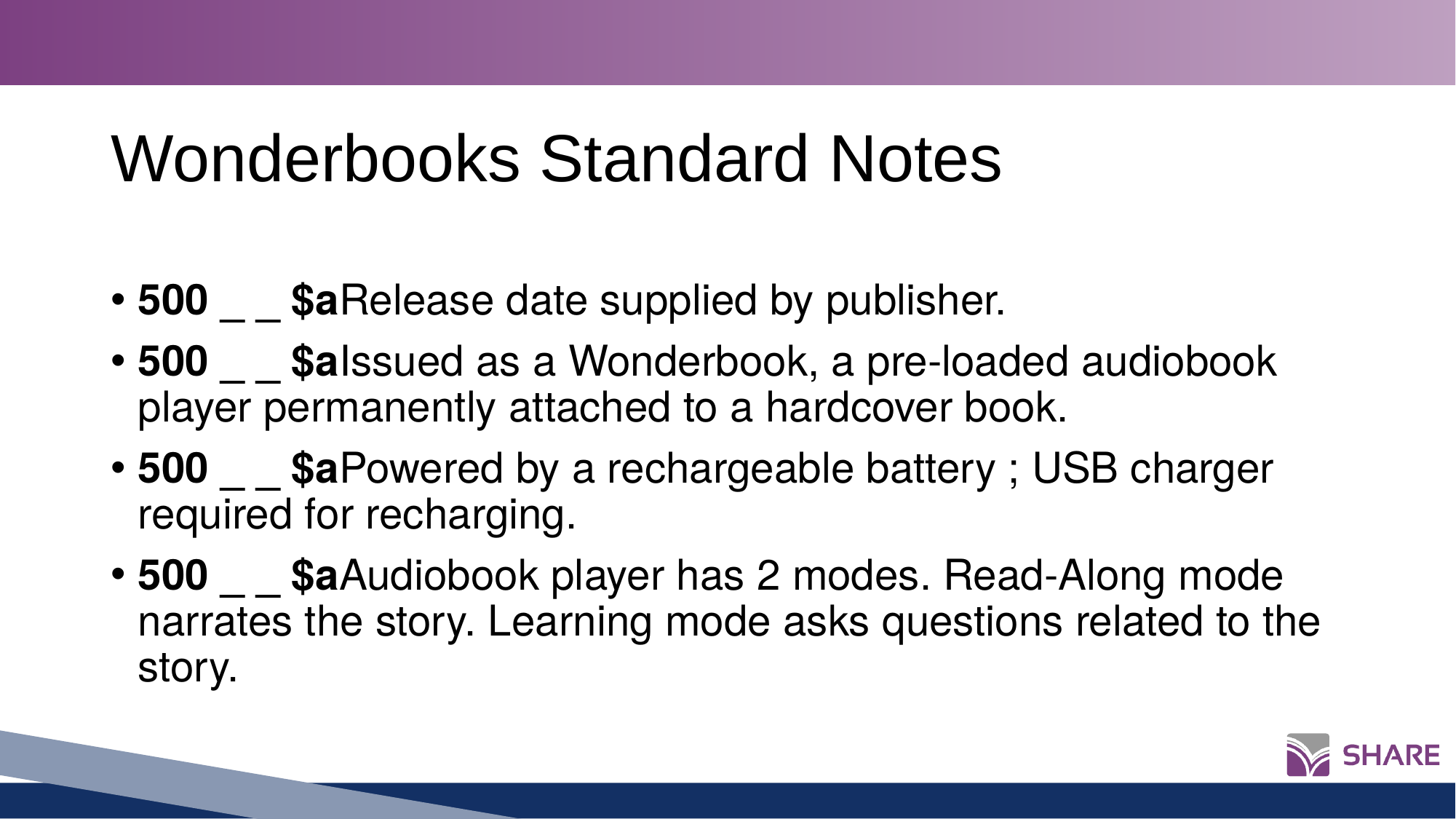

# Wonderbooks Standard Notes
500 _ _ $aRelease date supplied by publisher.
500 _ _ $aIssued as a Wonderbook, a pre-loaded audiobook player permanently attached to a hardcover book.
500 _ _ $aPowered by a rechargeable battery ; USB charger required for recharging.
500 _ _ $aAudiobook player has 2 modes. Read-Along mode narrates the story. Learning mode asks questions related to the story.